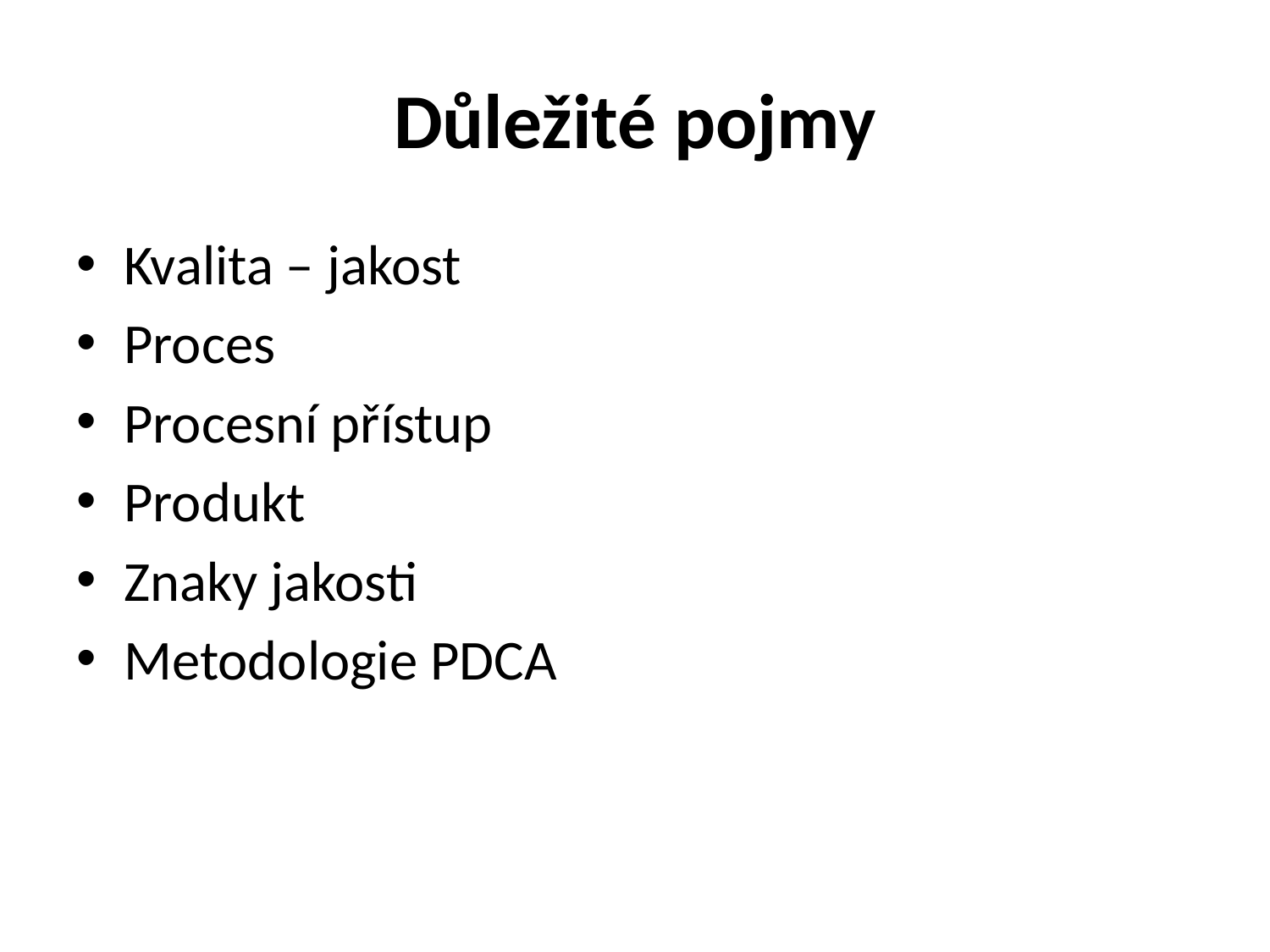

# Důležité pojmy
Kvalita – jakost
Proces
Procesní přístup
Produkt
Znaky jakosti
Metodologie PDCA